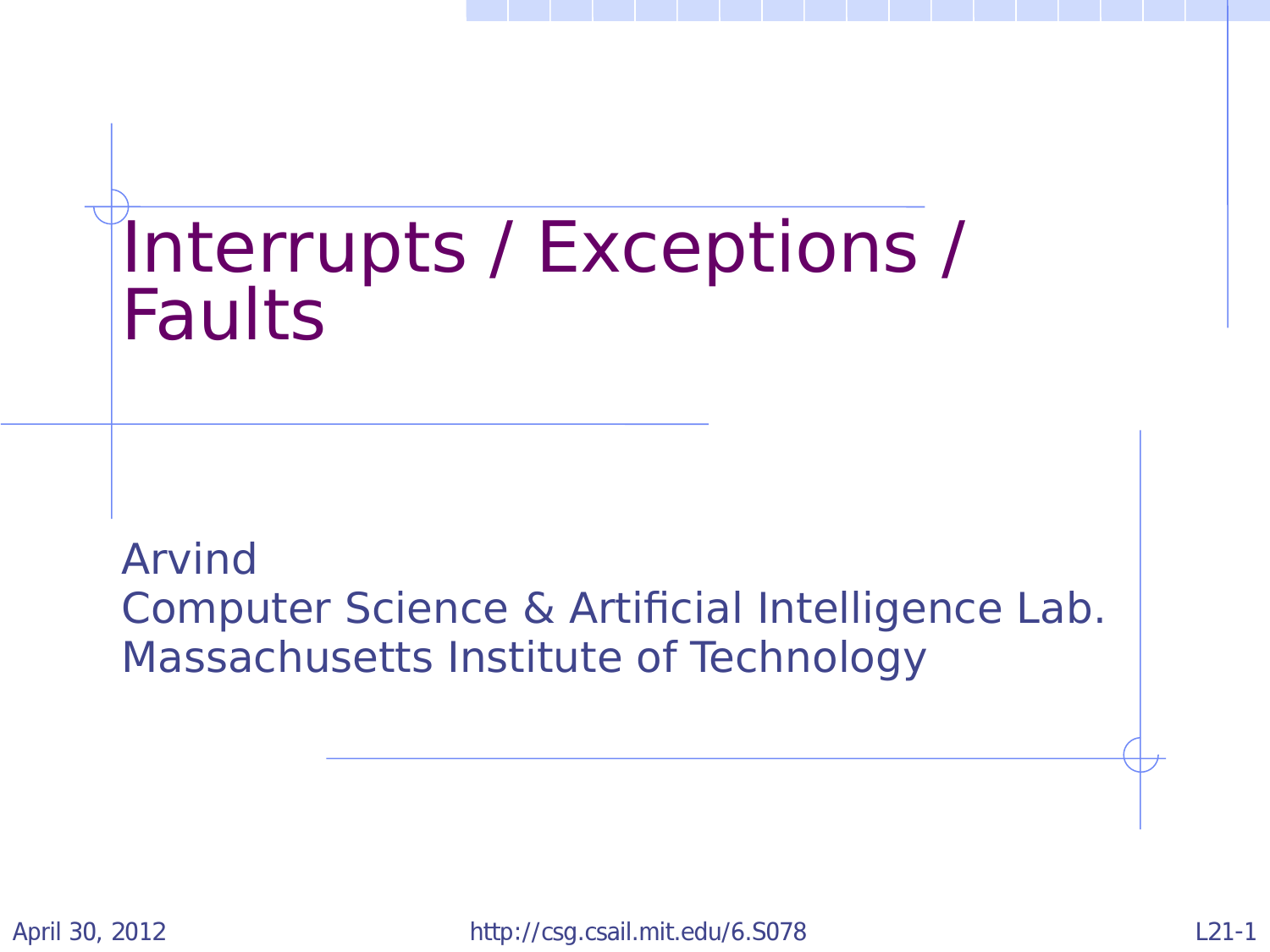

Interrupts / Exceptions / Faults

Arvind
Computer Science & Artificial Intelligence Lab.
Massachusetts Institute of Technology
April 30, 2012
http://csg.csail.mit.edu/6.S078
L21-1